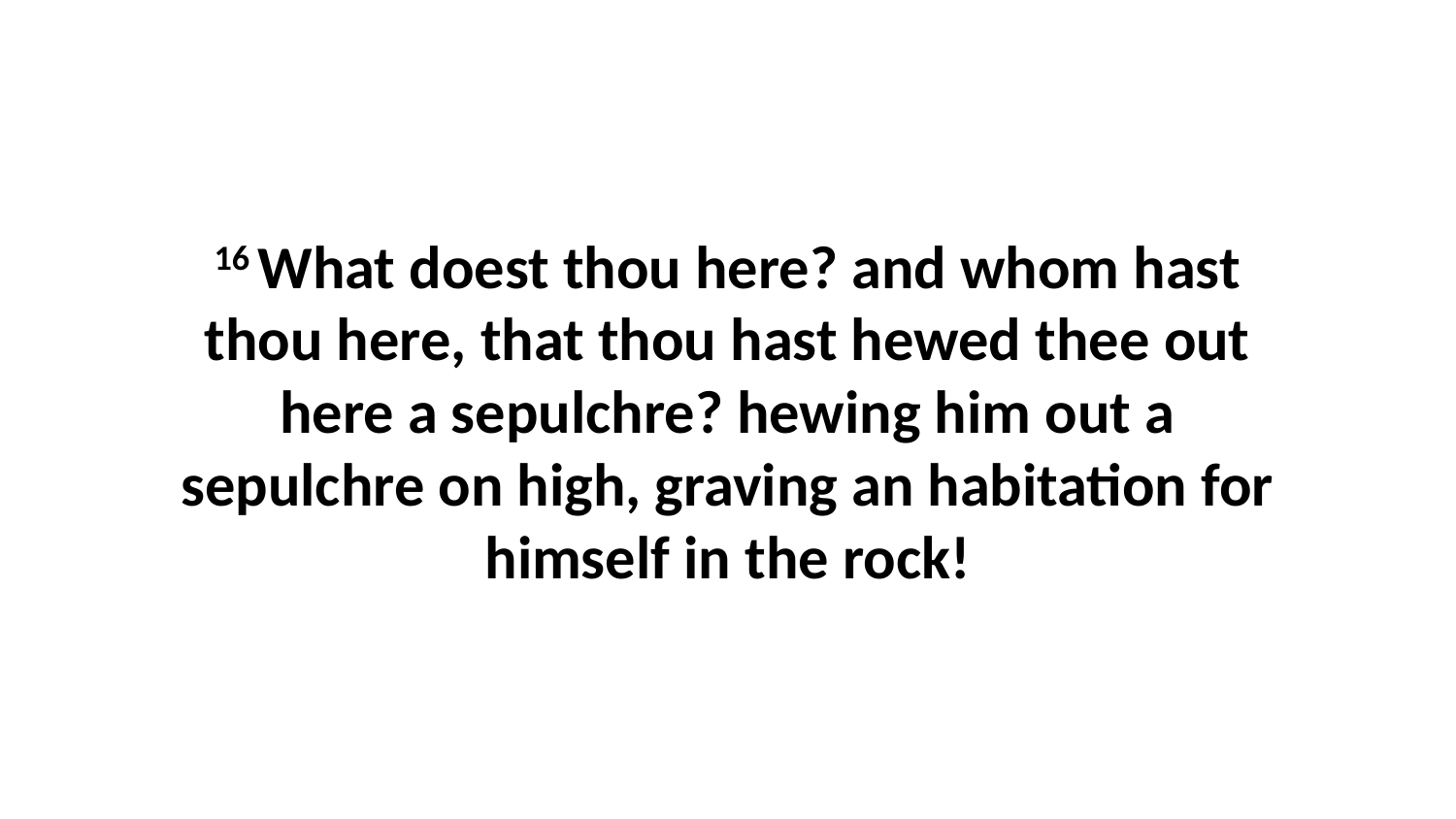

16 What doest thou here? and whom hast thou here, that thou hast hewed thee out here a sepulchre? hewing him out a sepulchre on high, graving an habitation for himself in the rock!